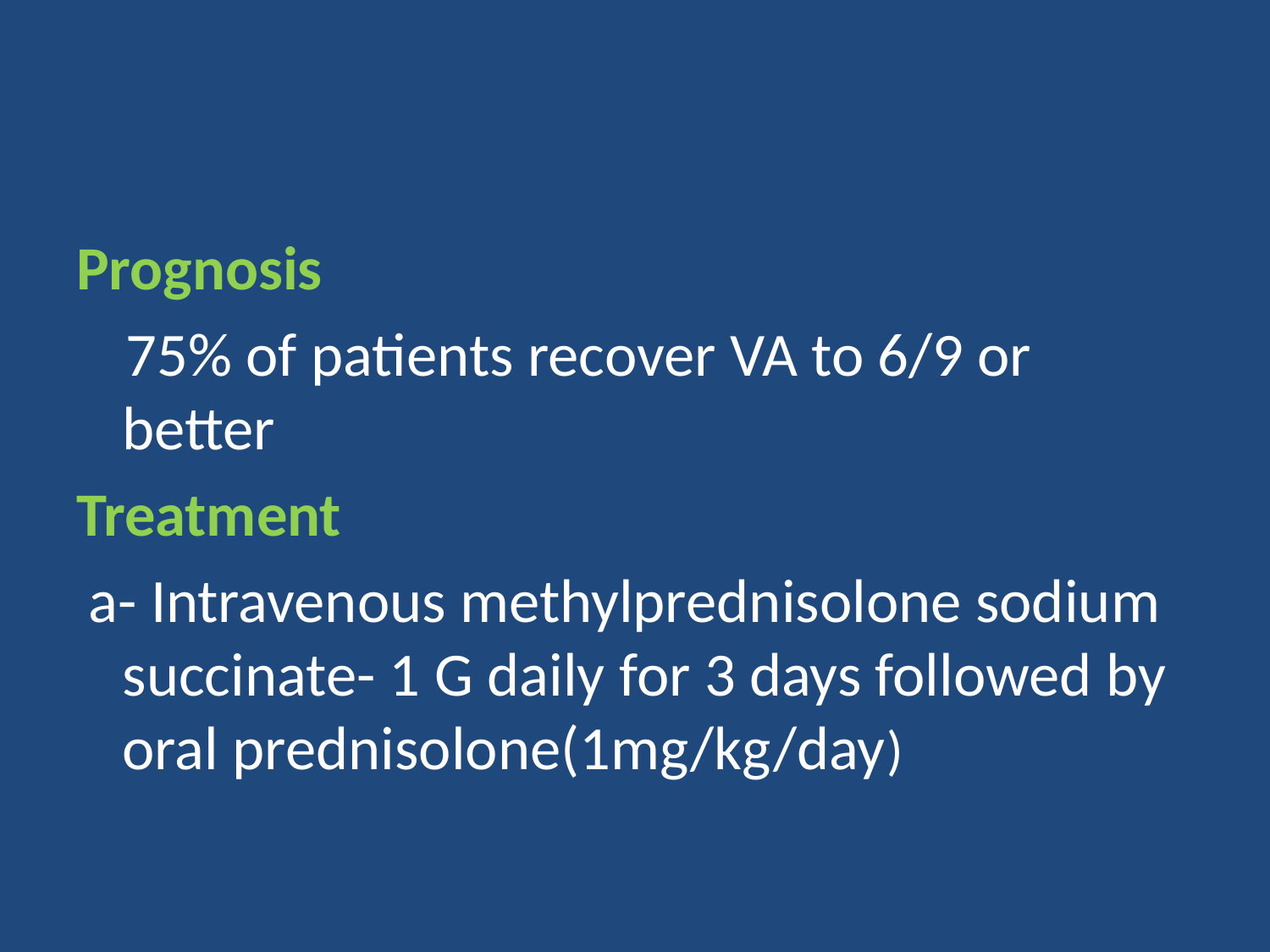

#
Prognosis
    75% of patients recover VA to 6/9 or better
Treatment
 a- Intravenous methylprednisolone sodium succinate- 1 G daily for 3 days followed by oral prednisolone(1mg/kg/day)